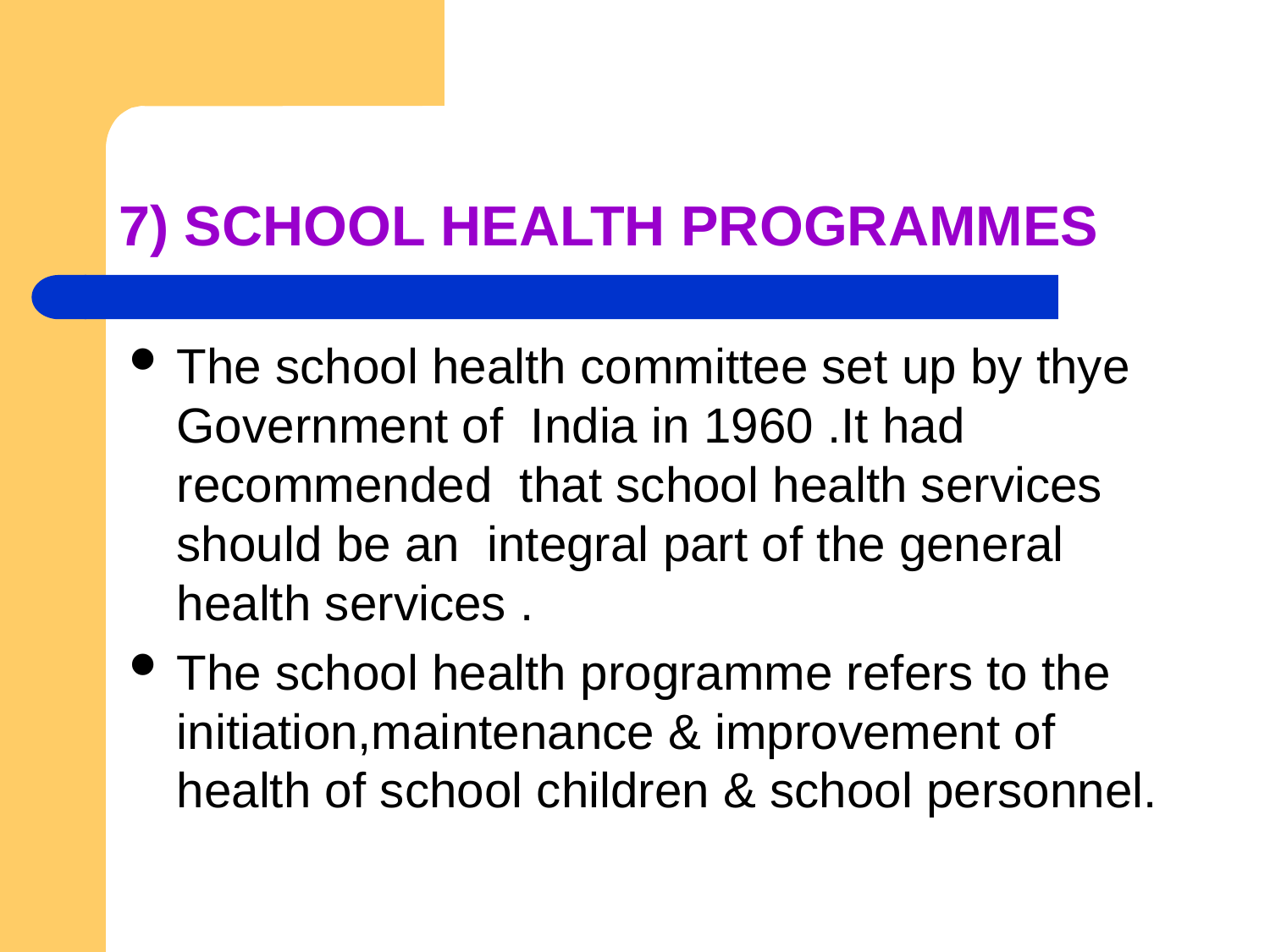

# 7) SCHOOL HEALTH PROGRAMMES
The school health committee set up by thye Government of  India in 1960 .It had recommended  that school health services should be an  integral part of the general health services .
The school health programme refers to the initiation,maintenance & improvement of health of school children & school personnel.